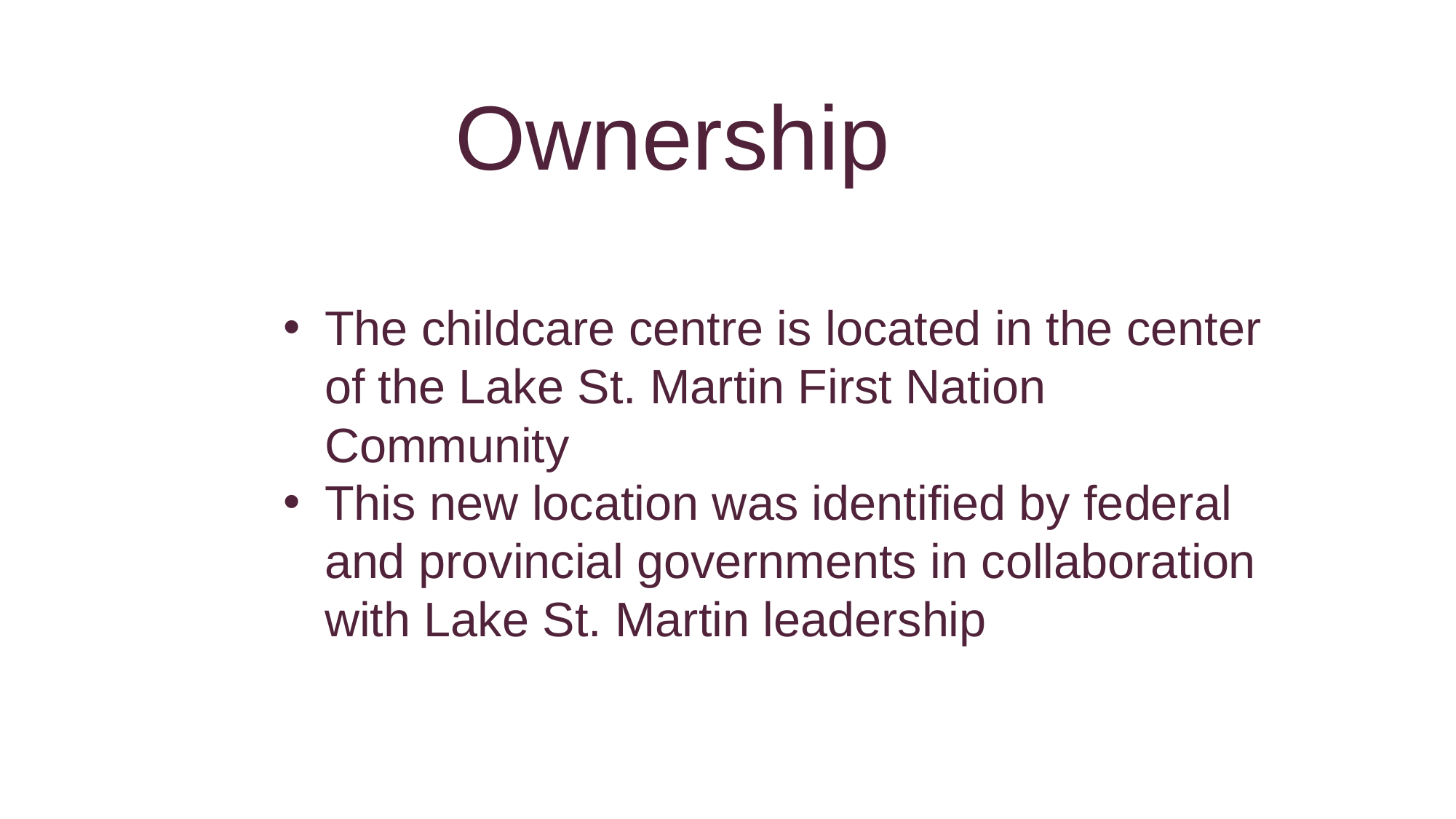

Ownership
The childcare centre is located in the center of the Lake St. Martin First Nation Community
This new location was identified by federal and provincial governments in collaboration with Lake St. Martin leadership